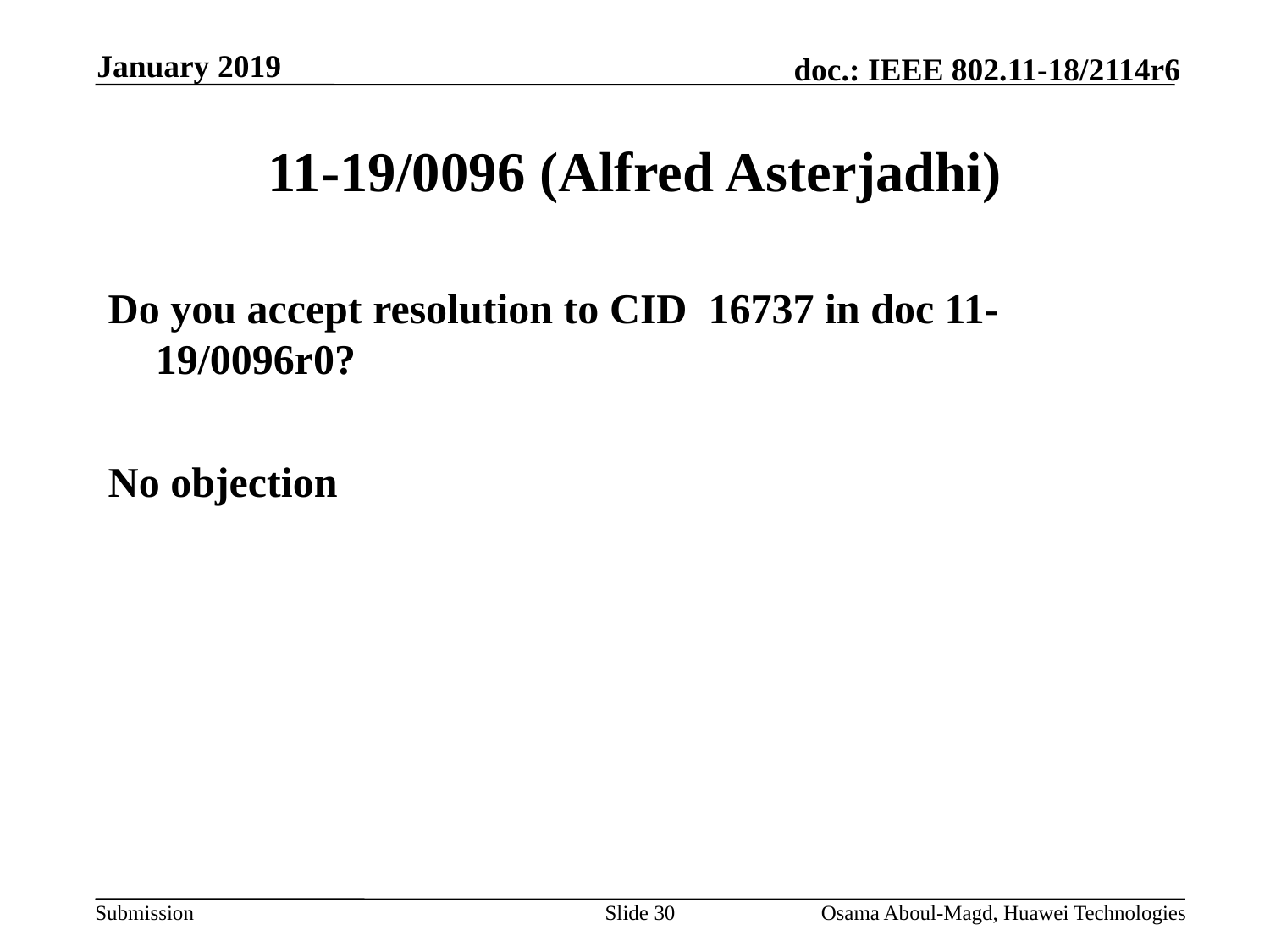

January 2019
# 11-19/0096 (Alfred Asterjadhi)
Do you accept resolution to CID  16737 in doc 11-19/0096r0?

No objection
Slide 30
Osama Aboul-Magd, Huawei Technologies